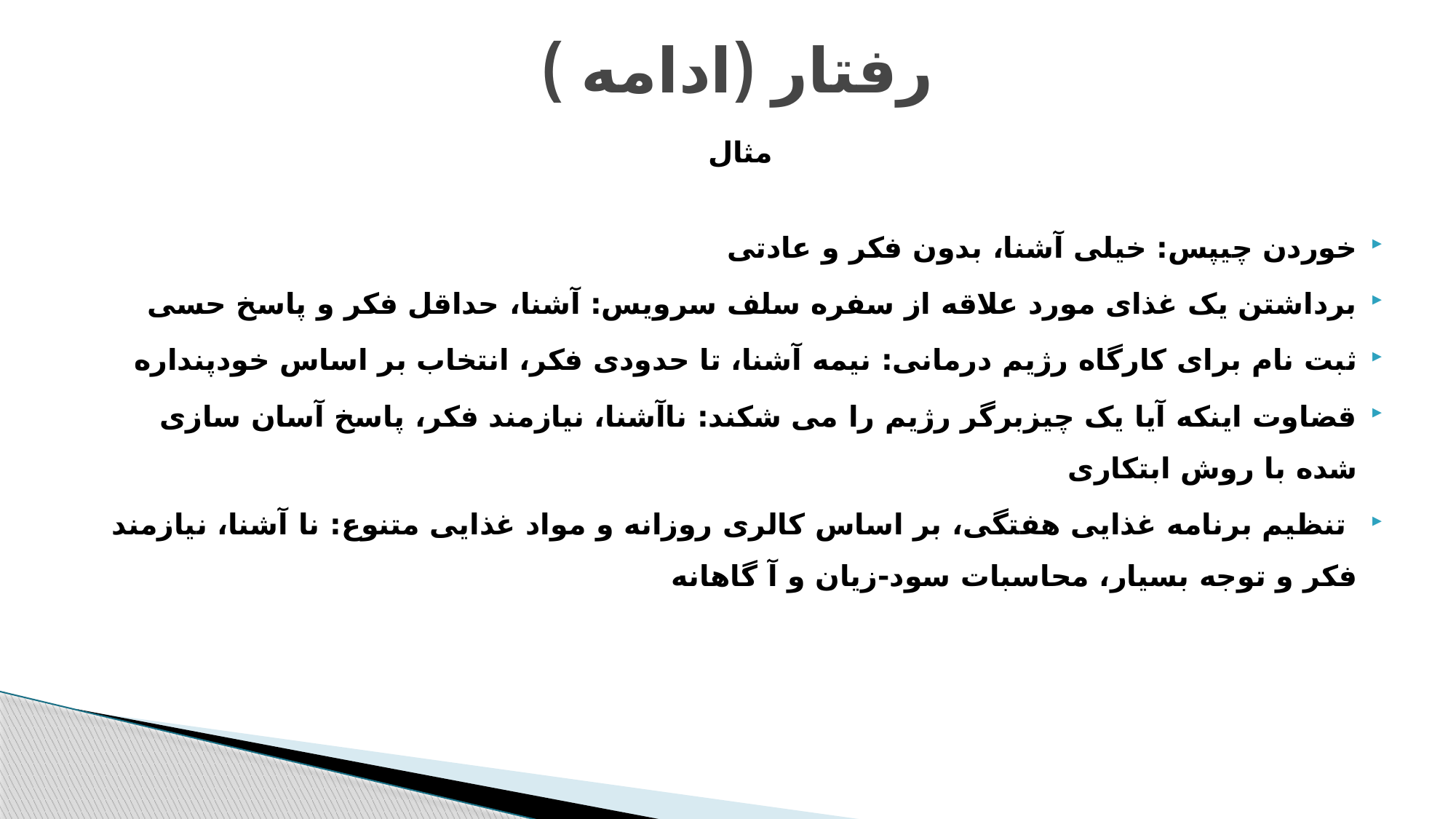

# رفتار (ادامه )
مثال

خوردن چیپس: خیلی آشنا، بدون فکر و عادتی
برداشتن یک غذای مورد علاقه از سفره سلف سرویس: آشنا، حداقل فکر و پاسخ حسی
ثبت نام برای کارگاه رژیم درمانی: نیمه آشنا، تا حدودی فکر، انتخاب بر اساس خودپنداره
قضاوت اینکه آیا یک چیزبرگر رژیم را می شکند: ناآشنا، نیازمند فکر، پاسخ آسان سازی شده با روش ابتکاری
 تنظیم برنامه غذایی هفتگی، بر اساس کالری روزانه و مواد غذایی متنوع: نا آشنا، نیازمند فکر و توجه بسیار، محاسبات سود-زیان و آ گاهانه